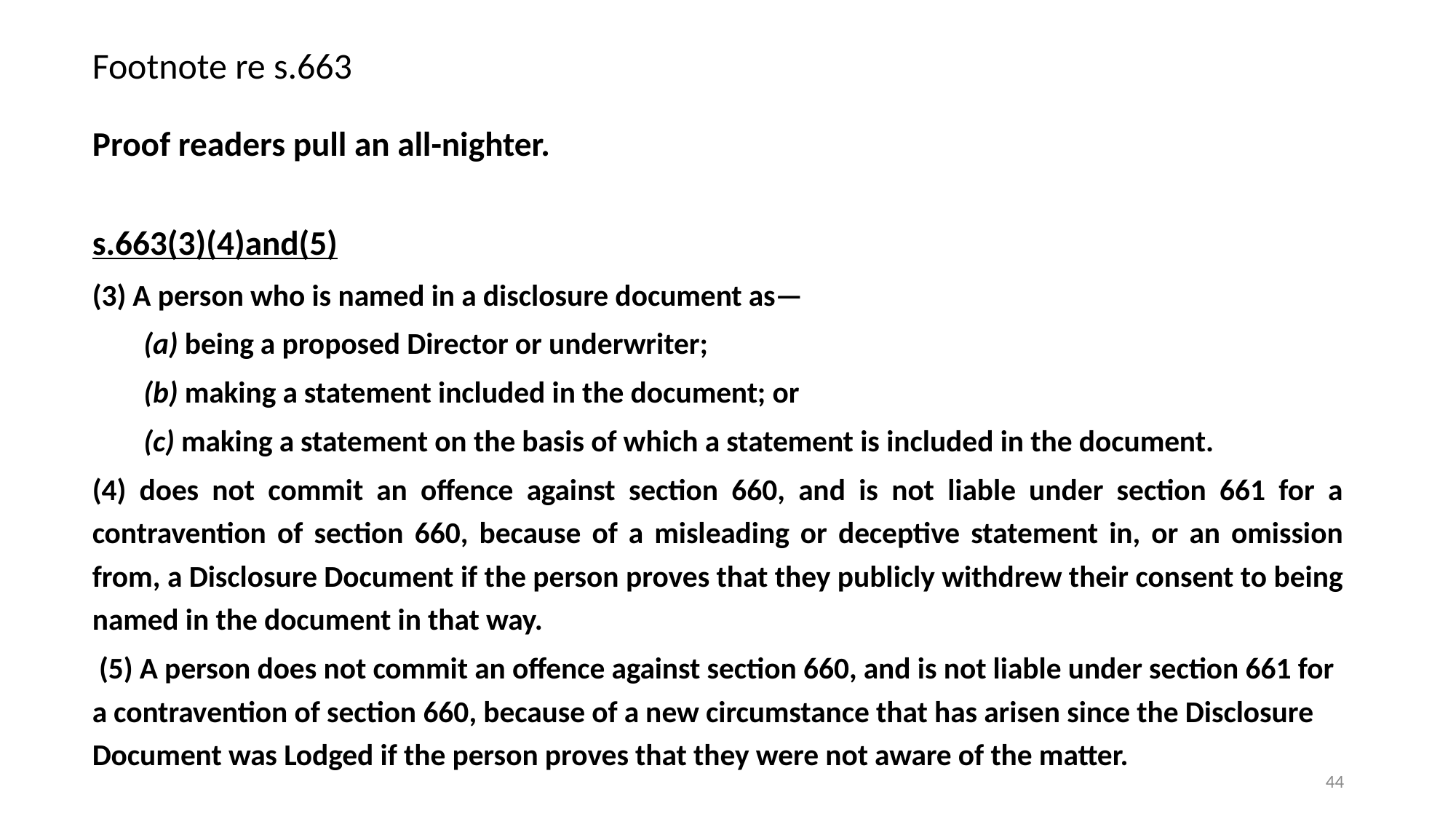

# Footnote re s.663
Proof readers pull an all-nighter.

s.663(3)(4)and(5)
(3) A person who is named in a disclosure document as—
(a) being a proposed Director or underwriter;
(b) making a statement included in the document; or
(c) making a statement on the basis of which a statement is included in the document.
(4) does not commit an offence against section 660, and is not liable under section 661 for a contravention of section 660, because of a misleading or deceptive statement in, or an omission from, a Disclosure Document if the person proves that they publicly withdrew their consent to being named in the document in that way.
 (5) A person does not commit an offence against section 660, and is not liable under section 661 for a contravention of section 660, because of a new circumstance that has arisen since the Disclosure Document was Lodged if the person proves that they were not aware of the matter.
44